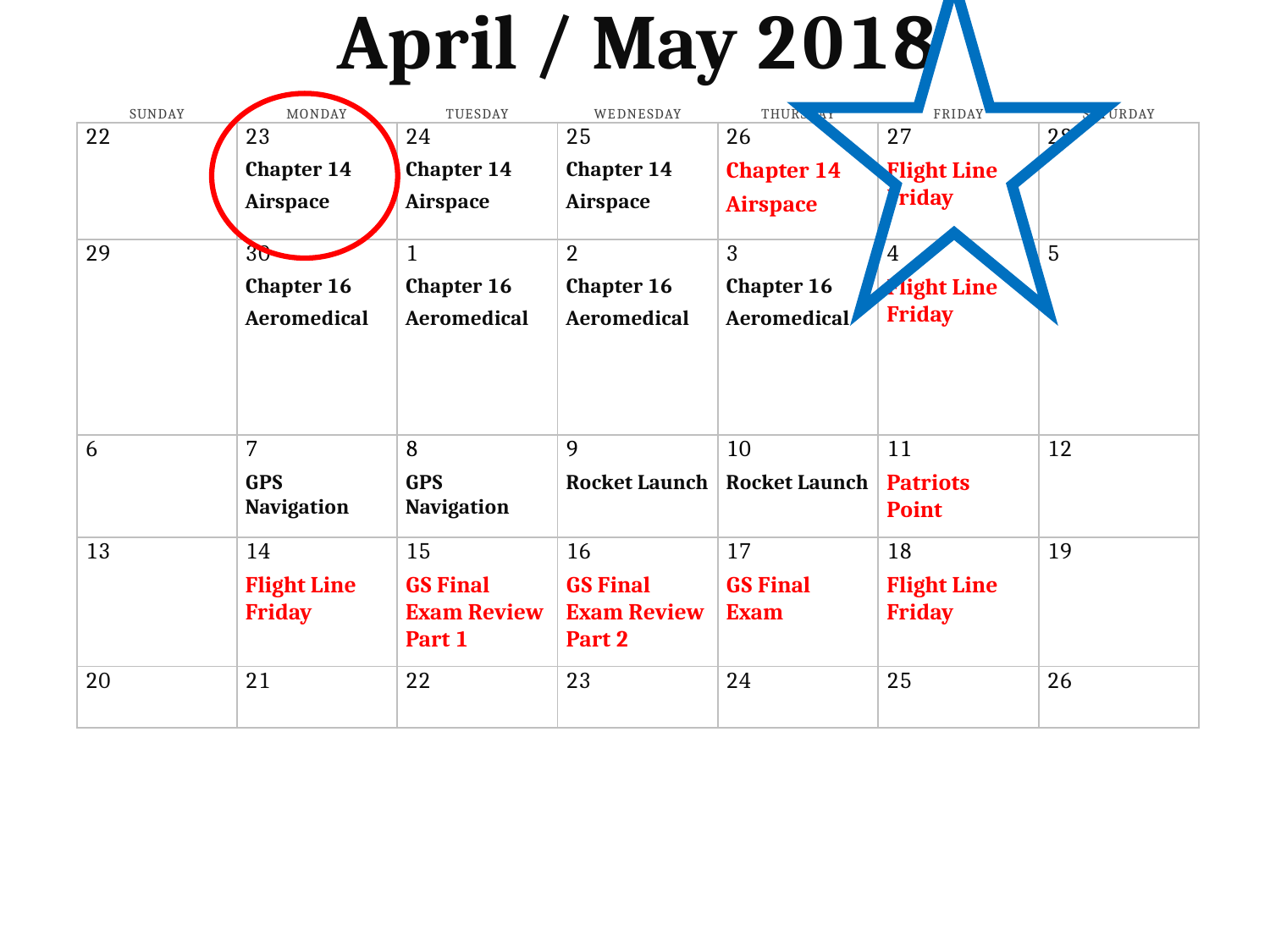

April / May 2018
| Sunday | Monday | Tuesday | Wednesday | Thursday | Friday | Saturday |
| --- | --- | --- | --- | --- | --- | --- |
| 22 | 23 Chapter 14 Airspace | 24 Chapter 14 Airspace | 25 Chapter 14 Airspace | 26 Chapter 14 Airspace | 27 Flight Line Friday | 28 |
|  |  |  |  |  |  |  |
| 29 | 30 Chapter 16 Aeromedical | 1 Chapter 16 Aeromedical | 2 Chapter 16 Aeromedical | 3 Chapter 16 Aeromedical | 4 Flight Line Friday | 5 |
|  |  |  |  |  |  |  |
| 6 | 7 GPS Navigation | 8 GPS Navigation | 9 Rocket Launch | 10 Rocket Launch | 11 Patriots Point | 12 |
| 13 | 14 Flight Line Friday | 15 GS Final Exam Review Part 1 | 16 GS Final Exam Review Part 2 | 17 GS Final Exam | 18 Flight Line Friday | 19 |
|  |  |  |  |  |  |  |
| 20 | 21 | 22 | 23 | 24 | 25 | 26 |
|  |  |  |  |  |  |  |